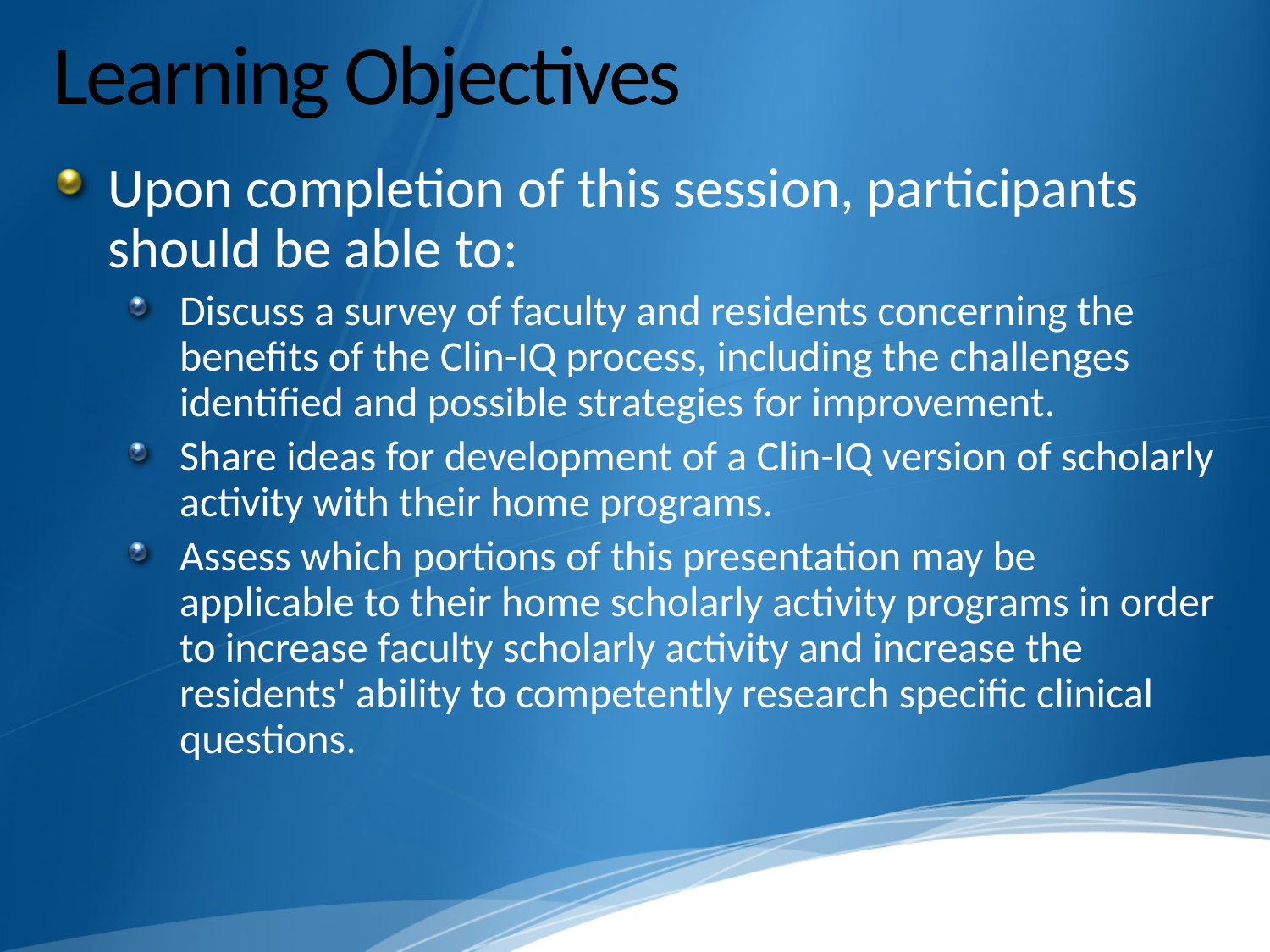

# Learning Objectives
Upon completion of this session, participants should be able to:
Discuss a survey of faculty and residents concerning the benefits of the Clin-IQ process, including the challenges identified and possible strategies for improvement.
Share ideas for development of a Clin-IQ version of scholarly activity with their home programs.
Assess which portions of this presentation may be applicable to their home scholarly activity programs in order to increase faculty scholarly activity and increase the residents' ability to competently research specific clinical questions.